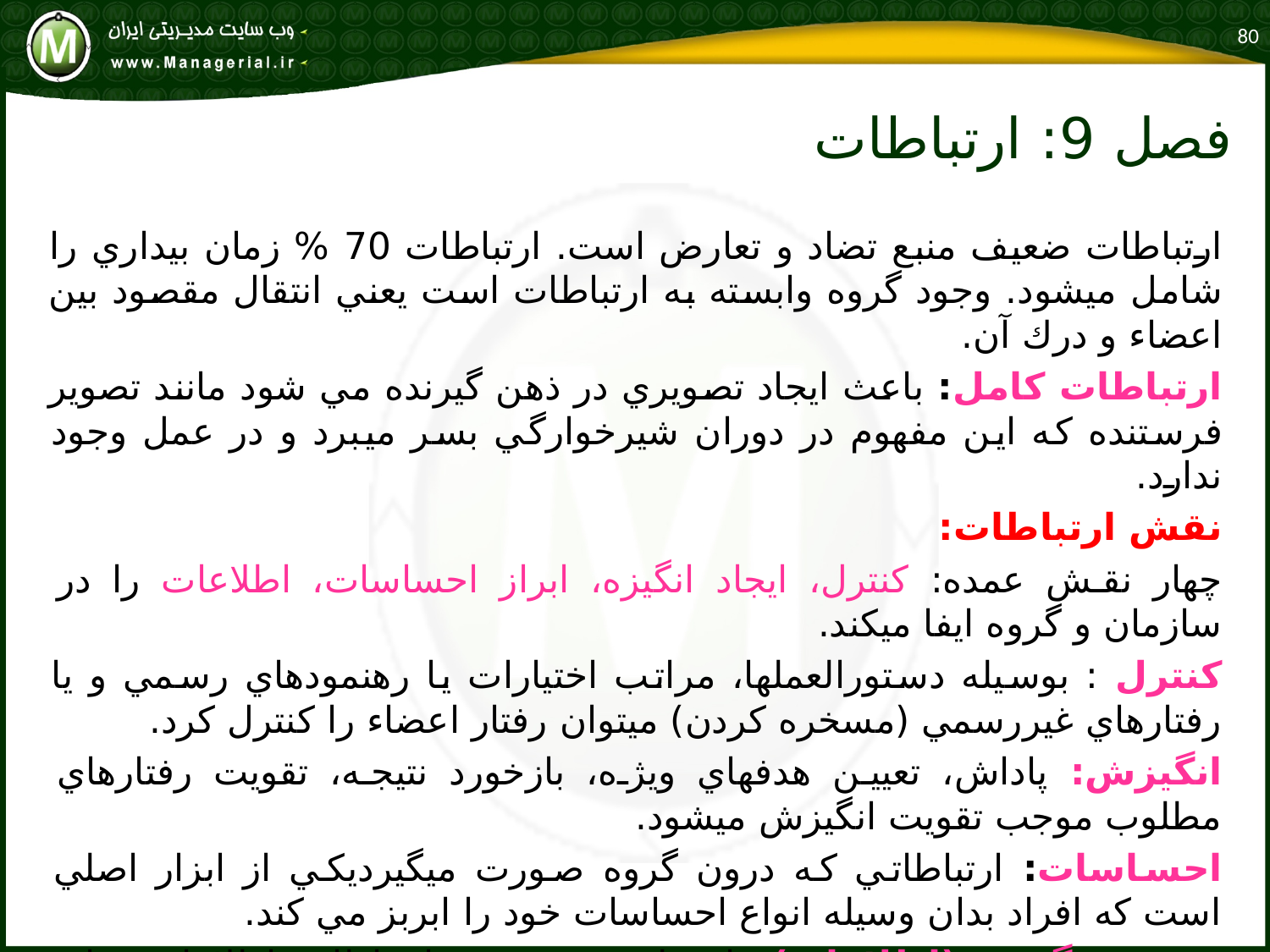

80
# فصل 9: ارتباطات
ارتباطات ضعيف منبع تضاد و تعارض است. ارتباطات 70 % زمان بيداري را شامل ميشود. وجود گروه وابسته به ارتباطات است يعني انتقال مقصود بين اعضاء و درك آن.
ارتباطات كامل: باعث ايجاد تصويري در ذهن گيرنده مي شود مانند تصوير فرستنده كه اين مفهوم در دوران شيرخوارگي بسر ميبرد و در عمل وجود ندارد.
نقش ارتباطات:
چهار نقش عمده: كنترل، ايجاد انگيزه، ابراز احساسات، اطلاعات را در سازمان و گروه ايفا ميكند.
كنترل : بوسيله دستورالعملها، مراتب اختيارات يا رهنمودهاي رسمي و يا رفتارهاي غيررسمي (مسخره كردن) ميتوان رفتار اعضاء را كنترل كرد.
انگيزش: پاداش، تعيين هدفهاي ويژه، بازخورد نتيجه، تقويت رفتارهاي مطلوب موجب تقويت انگيزش ميشود.
احساسات: ارتباطاتي كه درون گروه صورت ميگيرديكي از ابزار اصلي است كه افراد بدان وسيله انواع احساسات خود را ابربز مي كند.
تصميم گيري (اطلاعات): از طريق سيستم ارتباطات اطلاعات براي تصميم گيري در اختيار افراد قرار ميگيرد. تمام اين بخشها از نظر اهميت يكسال ميباشند.